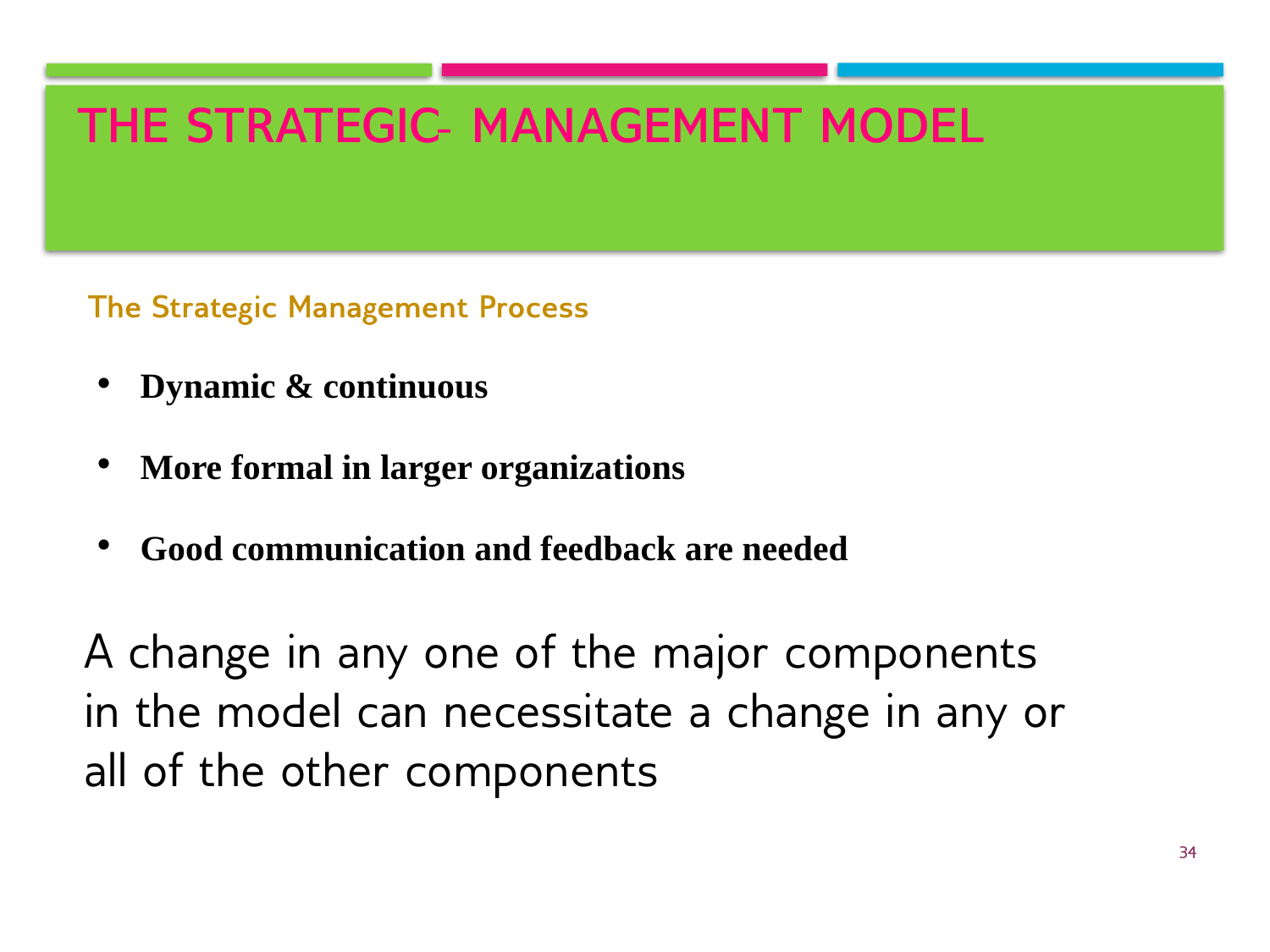

# The strategic- management model
 The Strategic Management Process
Dynamic & continuous
More formal in larger organizations
Good communication and feedback are needed

A change in any one of the major components in the model can necessitate a change in any or all of the other components
34